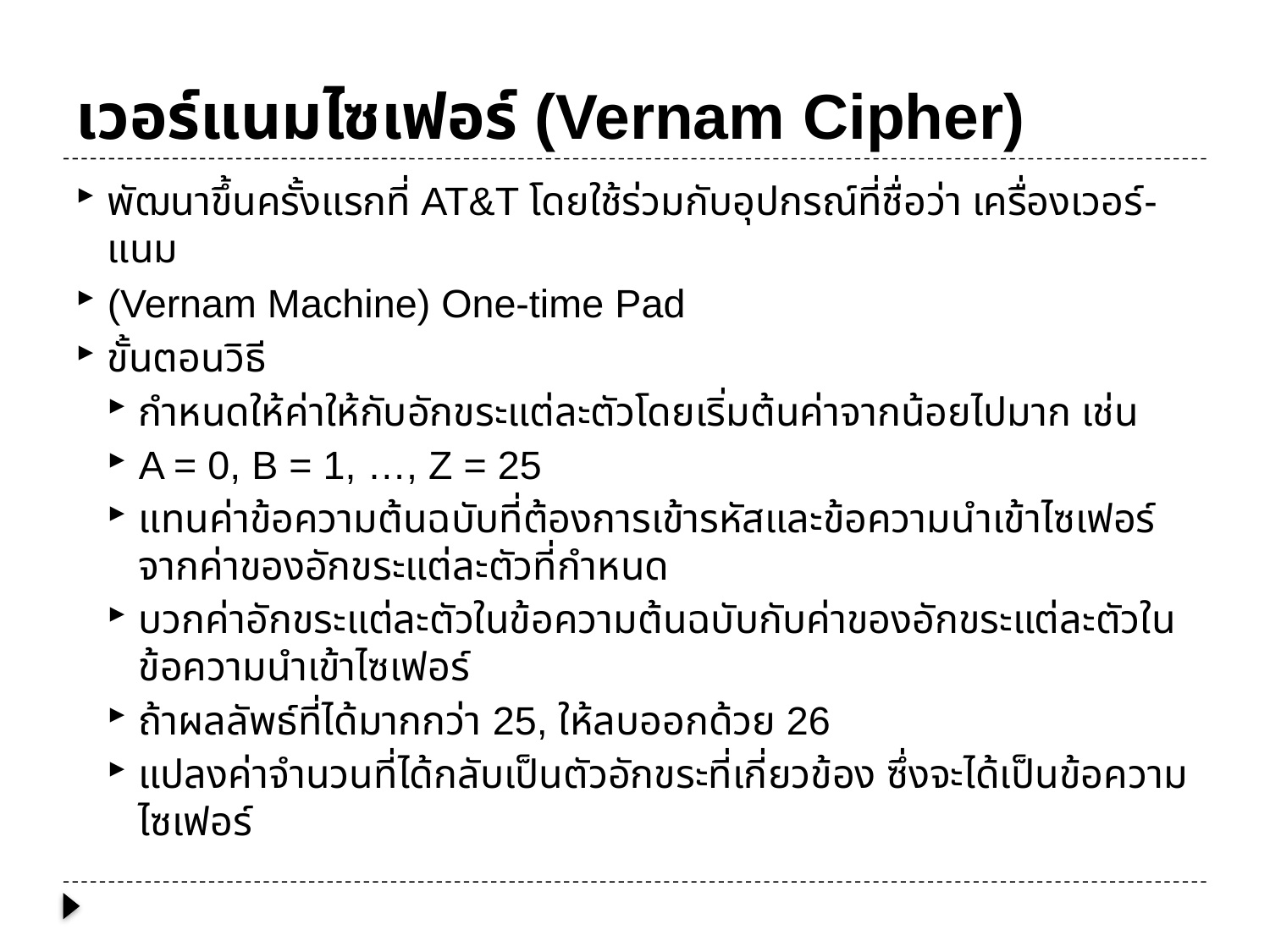

# เวอร์แนมไซเฟอร์ (Vernam Cipher)
พัฒนาขึ้นครั้งแรกที่ AT&T โดยใช้ร่วมกับอุปกรณ์ที่ชื่อว่า เครื่องเวอร์-แนม
(Vernam Machine) One-time Pad
ขั้นตอนวิธี
กำหนดให้ค่าให้กับอักขระแต่ละตัวโดยเริ่มต้นค่าจากน้อยไปมาก เช่น
A = 0, B = 1, …, Z = 25
แทนค่าข้อความต้นฉบับที่ต้องการเข้ารหัสและข้อความนำเข้าไซเฟอร์จากค่าของอักขระแต่ละตัวที่กำหนด
บวกค่าอักขระแต่ละตัวในข้อความต้นฉบับกับค่าของอักขระแต่ละตัวในข้อความนำเข้าไซเฟอร์
ถ้าผลลัพธ์ที่ได้มากกว่า 25, ให้ลบออกด้วย 26
แปลงค่าจำนวนที่ได้กลับเป็นตัวอักขระที่เกี่ยวข้อง ซึ่งจะได้เป็นข้อความไซเฟอร์